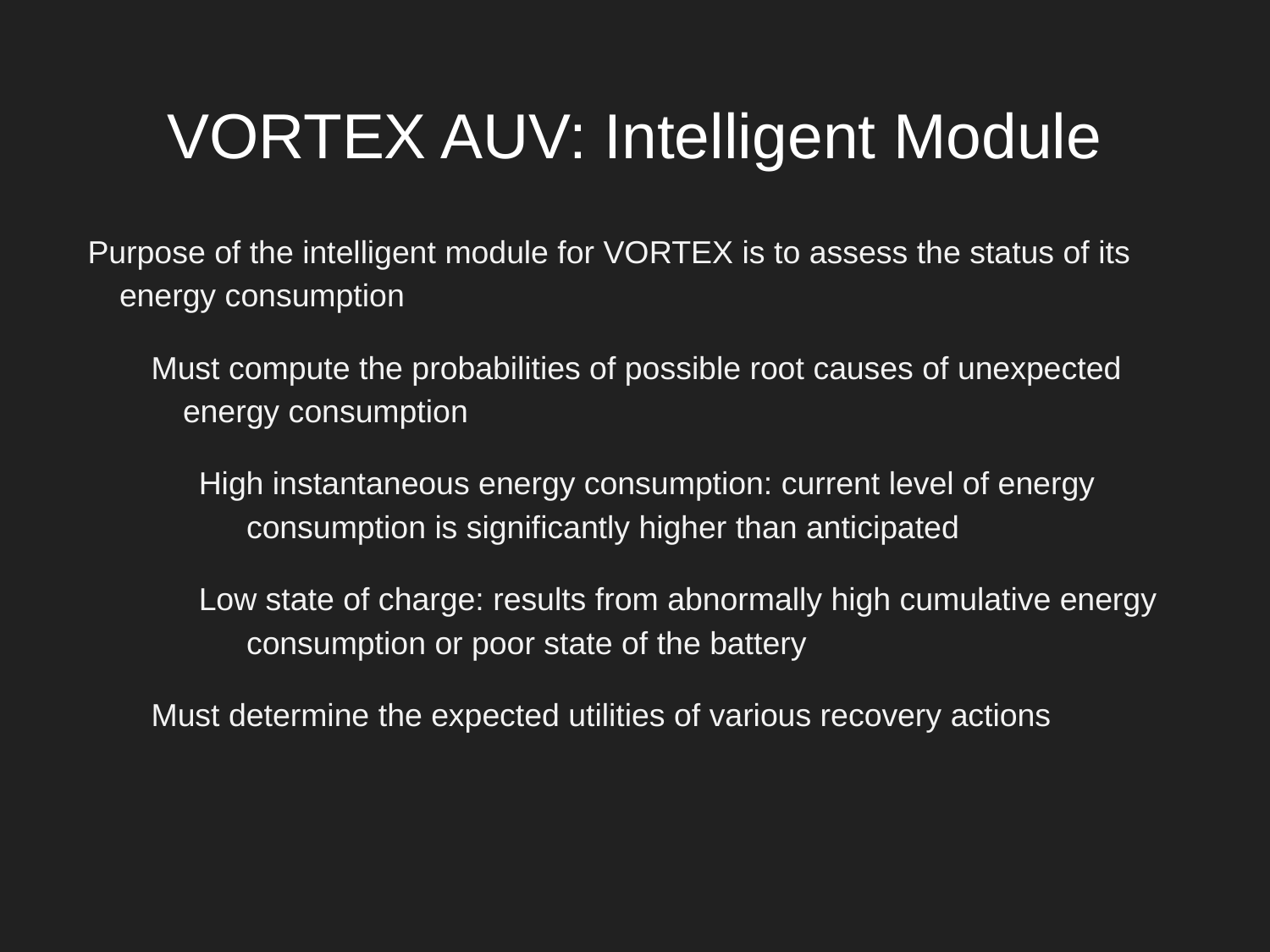

# VORTEX AUV: Intelligent Module
Purpose of the intelligent module for VORTEX is to assess the status of its energy consumption
Must compute the probabilities of possible root causes of unexpected energy consumption
High instantaneous energy consumption: current level of energy consumption is significantly higher than anticipated
Low state of charge: results from abnormally high cumulative energy consumption or poor state of the battery
Must determine the expected utilities of various recovery actions